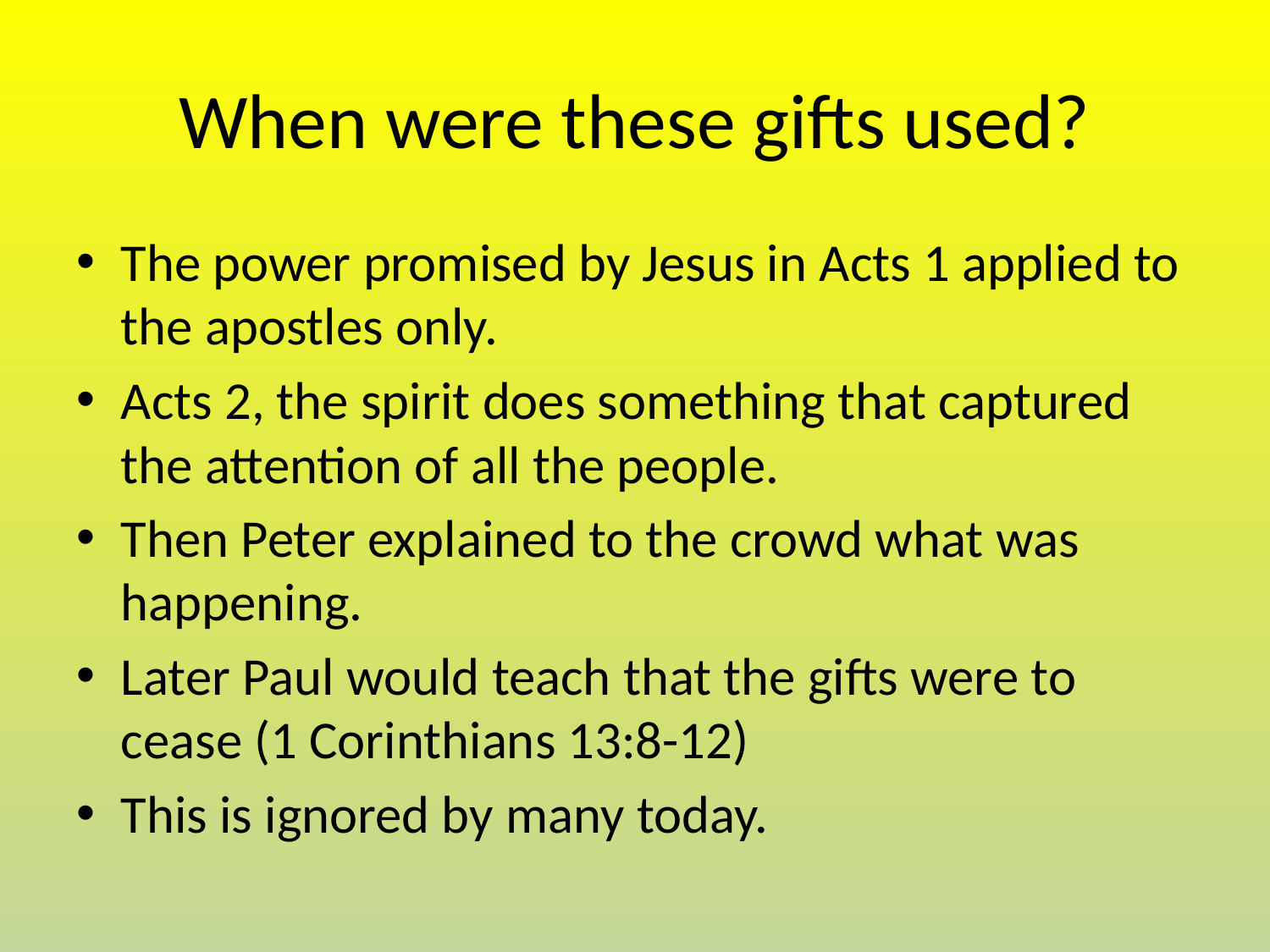

# When were these gifts used?
The power promised by Jesus in Acts 1 applied to the apostles only.
Acts 2, the spirit does something that captured the attention of all the people.
Then Peter explained to the crowd what was happening.
Later Paul would teach that the gifts were to cease (1 Corinthians 13:8-12)
This is ignored by many today.